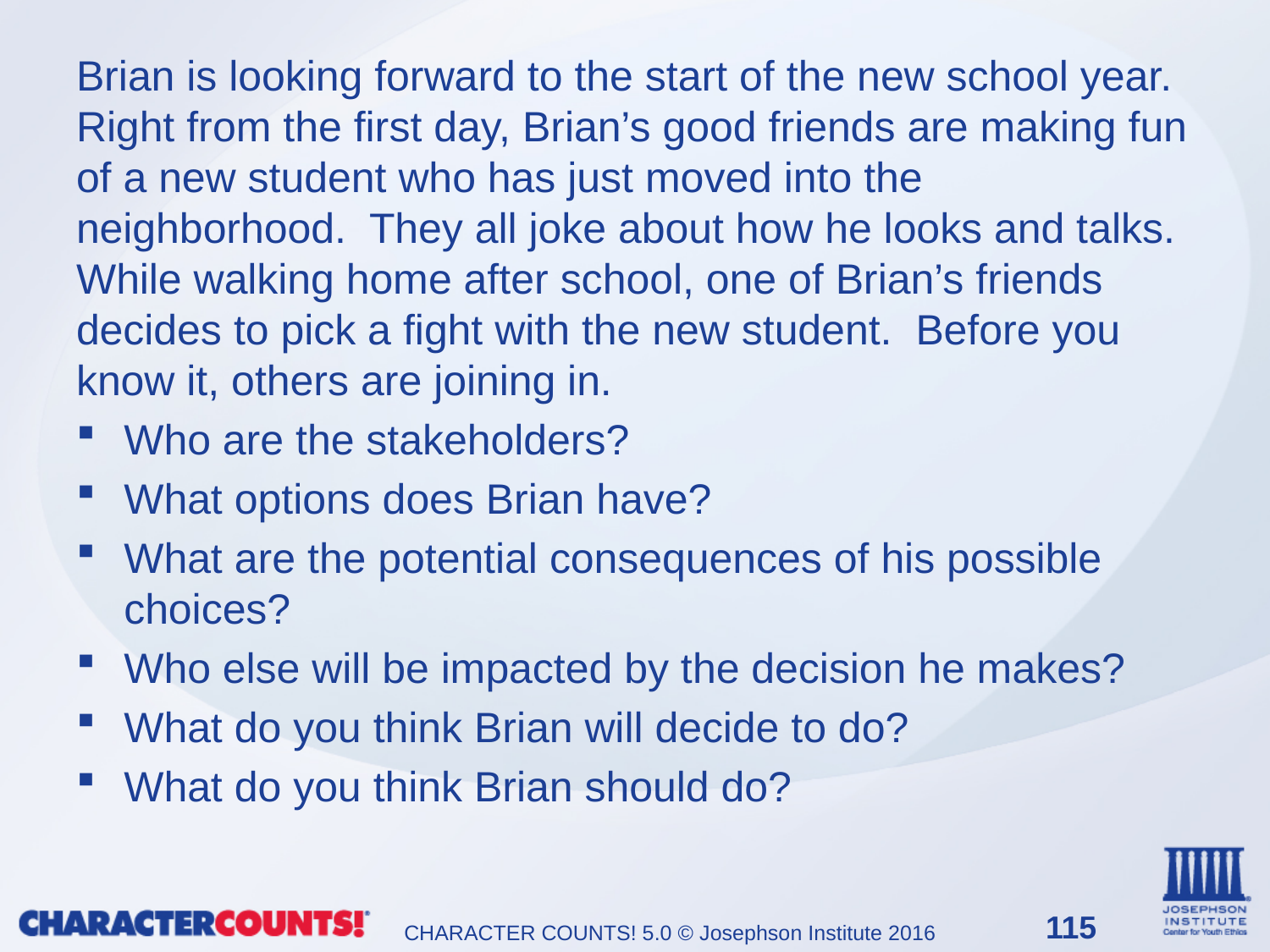

Brian is looking forward to the start of the new school year. Right from the first day, Brian’s good friends are making fun of a new student who has just moved into the neighborhood.  They all joke about how he looks and talks.  While walking home after school, one of Brian’s friends decides to pick a fight with the new student.  Before you know it, others are joining in.
Who are the stakeholders?
What options does Brian have?
What are the potential consequences of his possible choices?
Who else will be impacted by the decision he makes?
What do you think Brian will decide to do?
What do you think Brian should do?